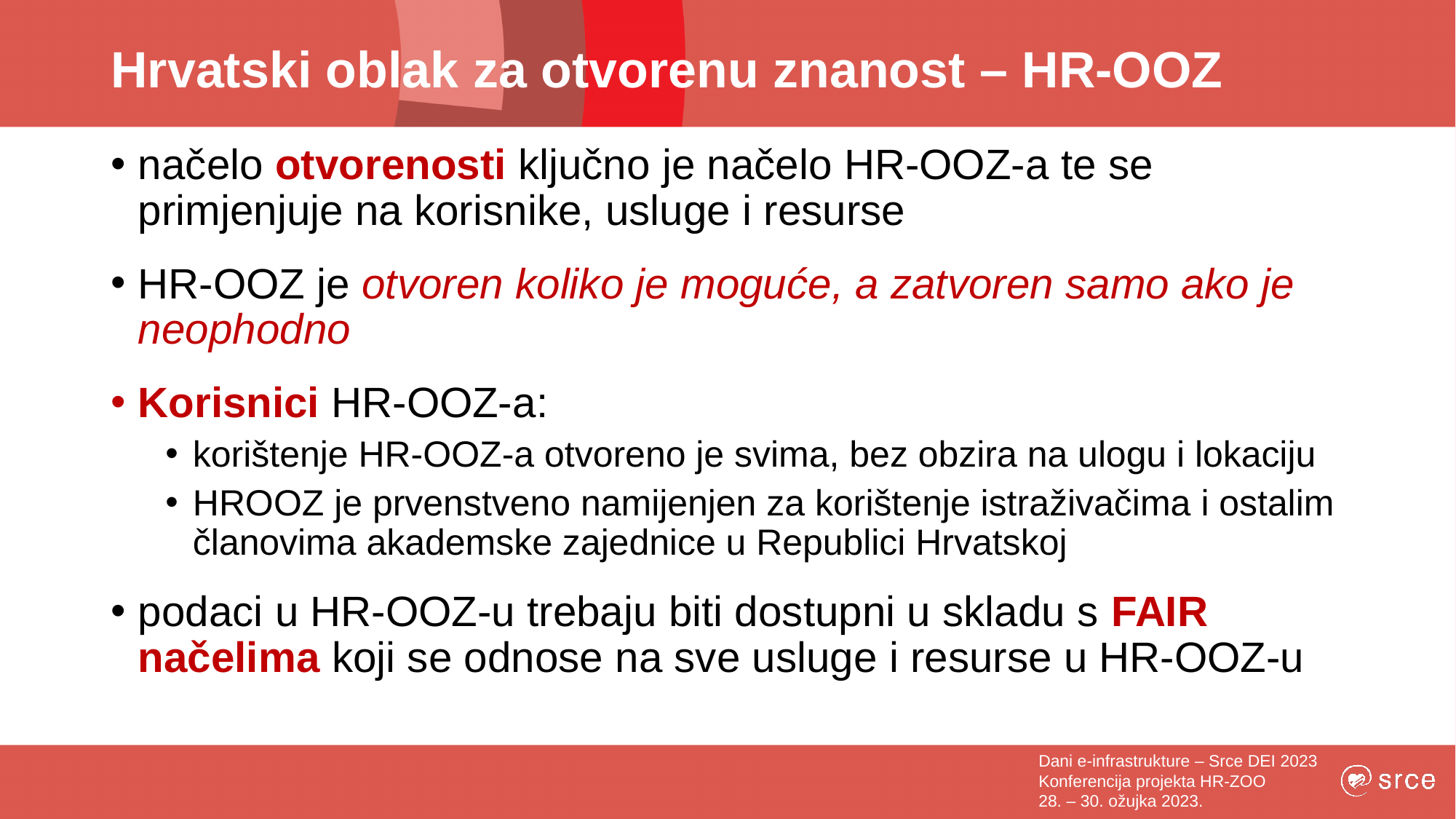

# Hrvatski oblak za otvorenu znanost – HR-OOZ
načelo otvorenosti ključno je načelo HR-OOZ-a te se primjenjuje na korisnike, usluge i resurse
HR-OOZ je otvoren koliko je moguće, a zatvoren samo ako je neophodno
Korisnici HR-OOZ-a:
korištenje HR-OOZ-a otvoreno je svima, bez obzira na ulogu i lokaciju
HROOZ je prvenstveno namijenjen za korištenje istraživačima i ostalim članovima akademske zajednice u Republici Hrvatskoj
podaci u HR-OOZ-u trebaju biti dostupni u skladu s FAIR načelima koji se odnose na sve usluge i resurse u HR-OOZ-u